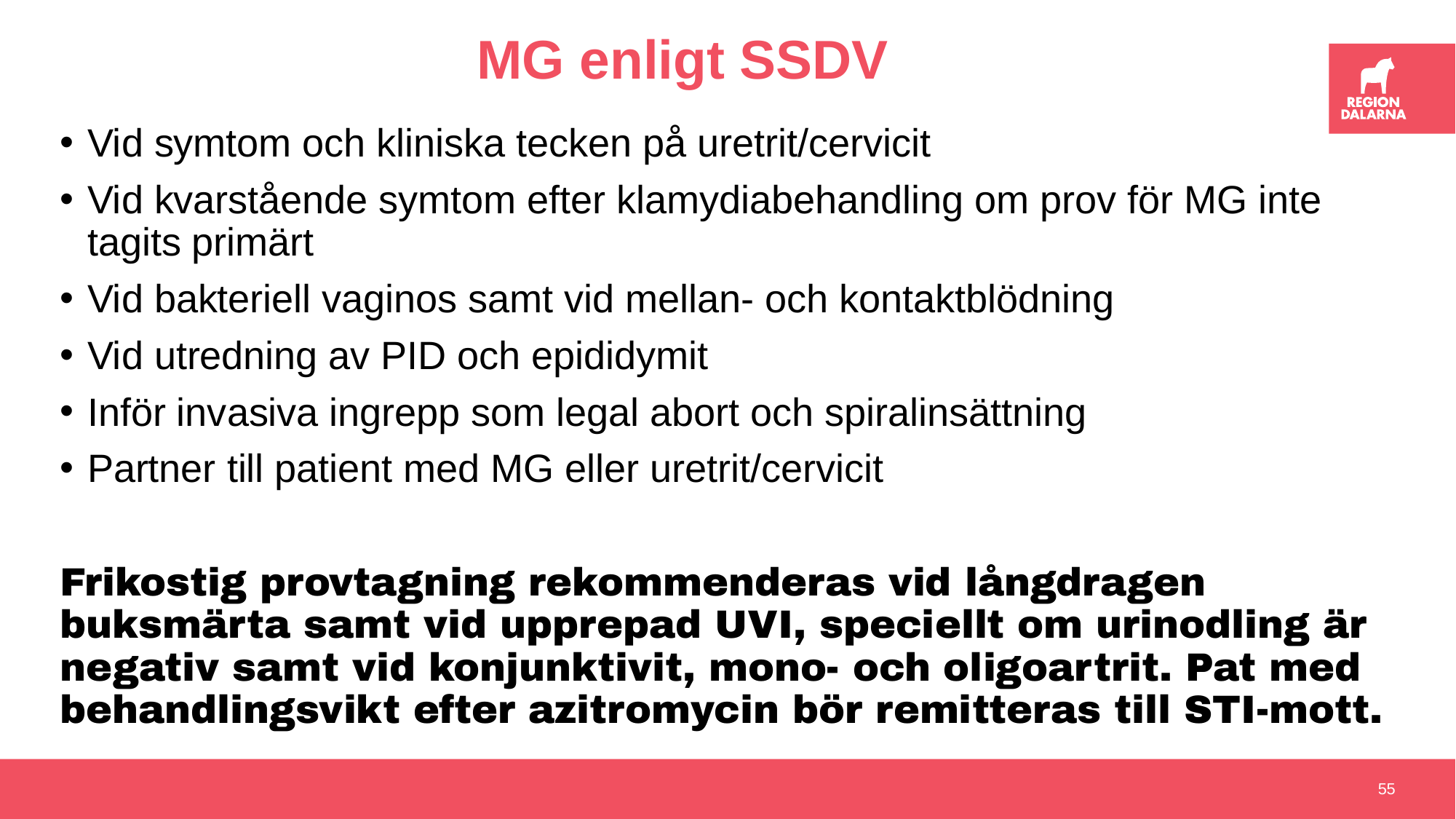

# MG enligt SSDV
Vid symtom och kliniska tecken på uretrit/cervicit
Vid kvarstående symtom efter klamydiabehandling om prov för MG inte tagits primärt
Vid bakteriell vaginos samt vid mellan- och kontaktblödning
Vid utredning av PID och epididymit
Inför invasiva ingrepp som legal abort och spiralinsättning
Partner till patient med MG eller uretrit/cervicit

Frikostig provtagning rekommenderas vid långdragen buksmärta samt vid upprepad UVI, speciellt om urinodling är negativ samt vid konjunktivit, mono- och oligoartrit. Pat med behandlingsvikt efter azitromycin bör remitteras till STI-mott.
55